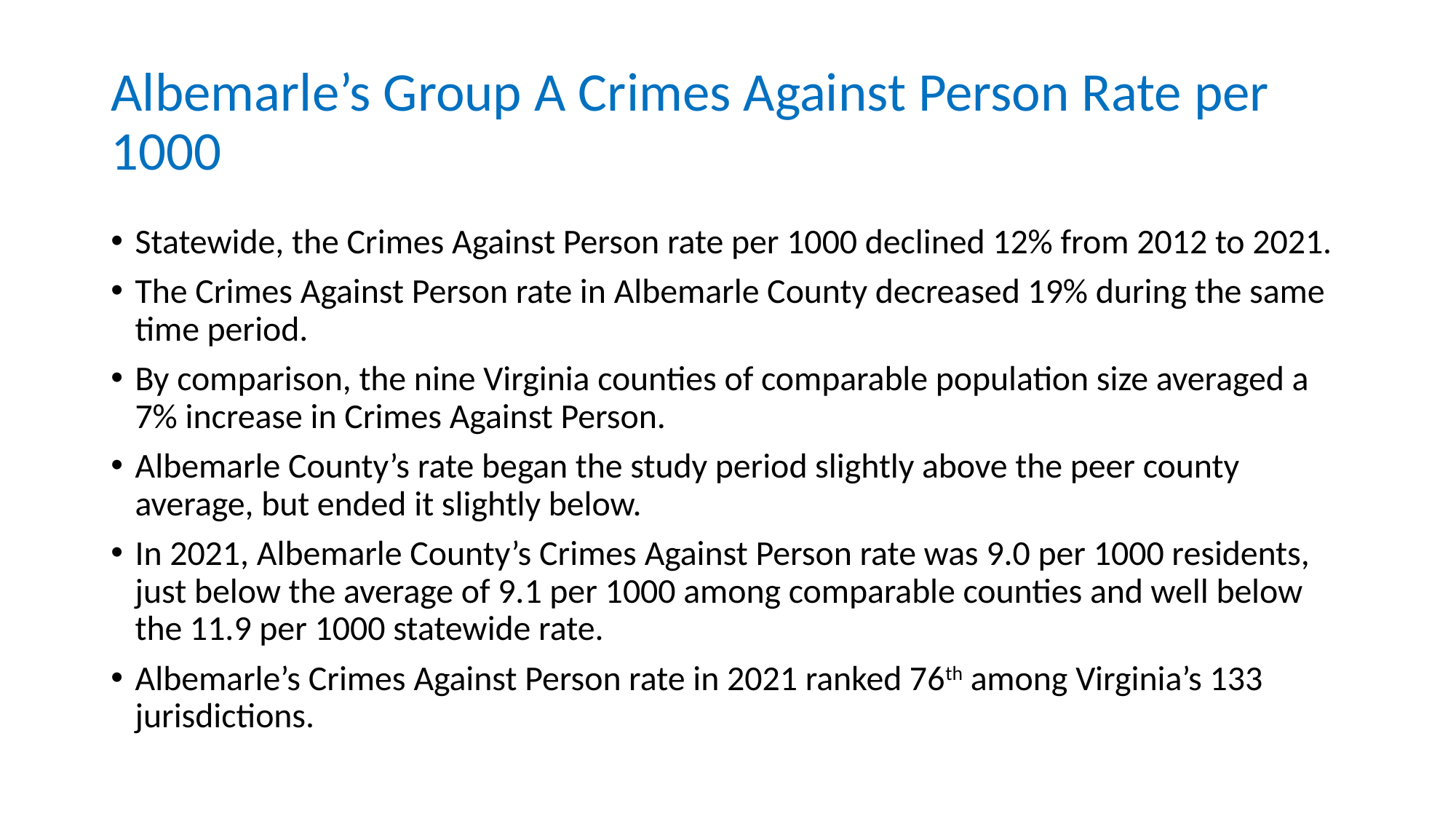

# Albemarle’s Group A Crimes Against Person Rate per 1000
Statewide, the Crimes Against Person rate per 1000 declined 12% from 2012 to 2021.
The Crimes Against Person rate in Albemarle County decreased 19% during the same time period.
By comparison, the nine Virginia counties of comparable population size averaged a 7% increase in Crimes Against Person.
Albemarle County’s rate began the study period slightly above the peer county average, but ended it slightly below.
In 2021, Albemarle County’s Crimes Against Person rate was 9.0 per 1000 residents, just below the average of 9.1 per 1000 among comparable counties and well below the 11.9 per 1000 statewide rate.
Albemarle’s Crimes Against Person rate in 2021 ranked 76th among Virginia’s 133 jurisdictions.